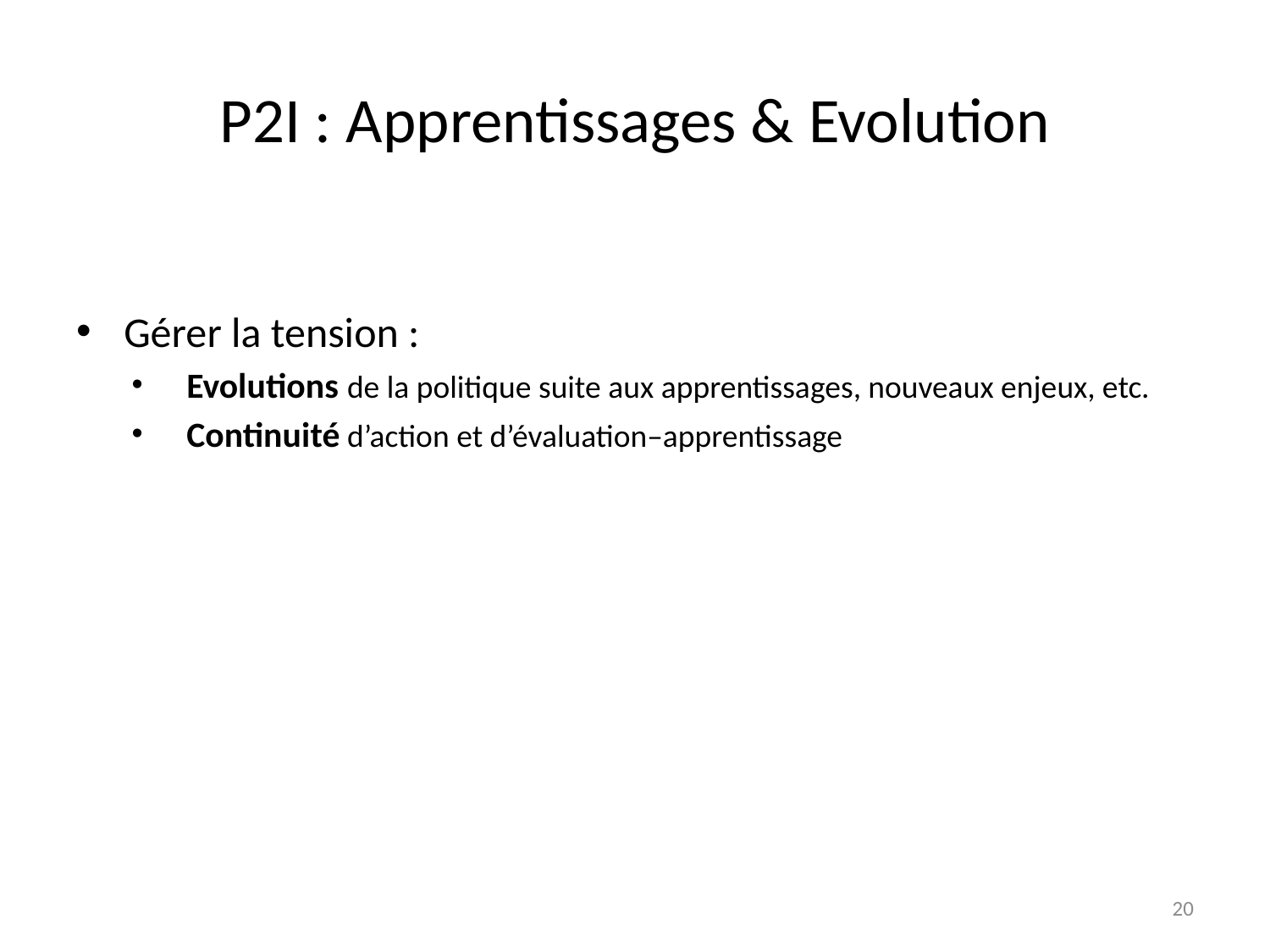

# P2I : Apprentissages & Evolution

Gérer la tension :
 Evolutions de la politique suite aux apprentissages, nouveaux enjeux, etc.
 Continuité d’action et d’évaluation–apprentissage

20